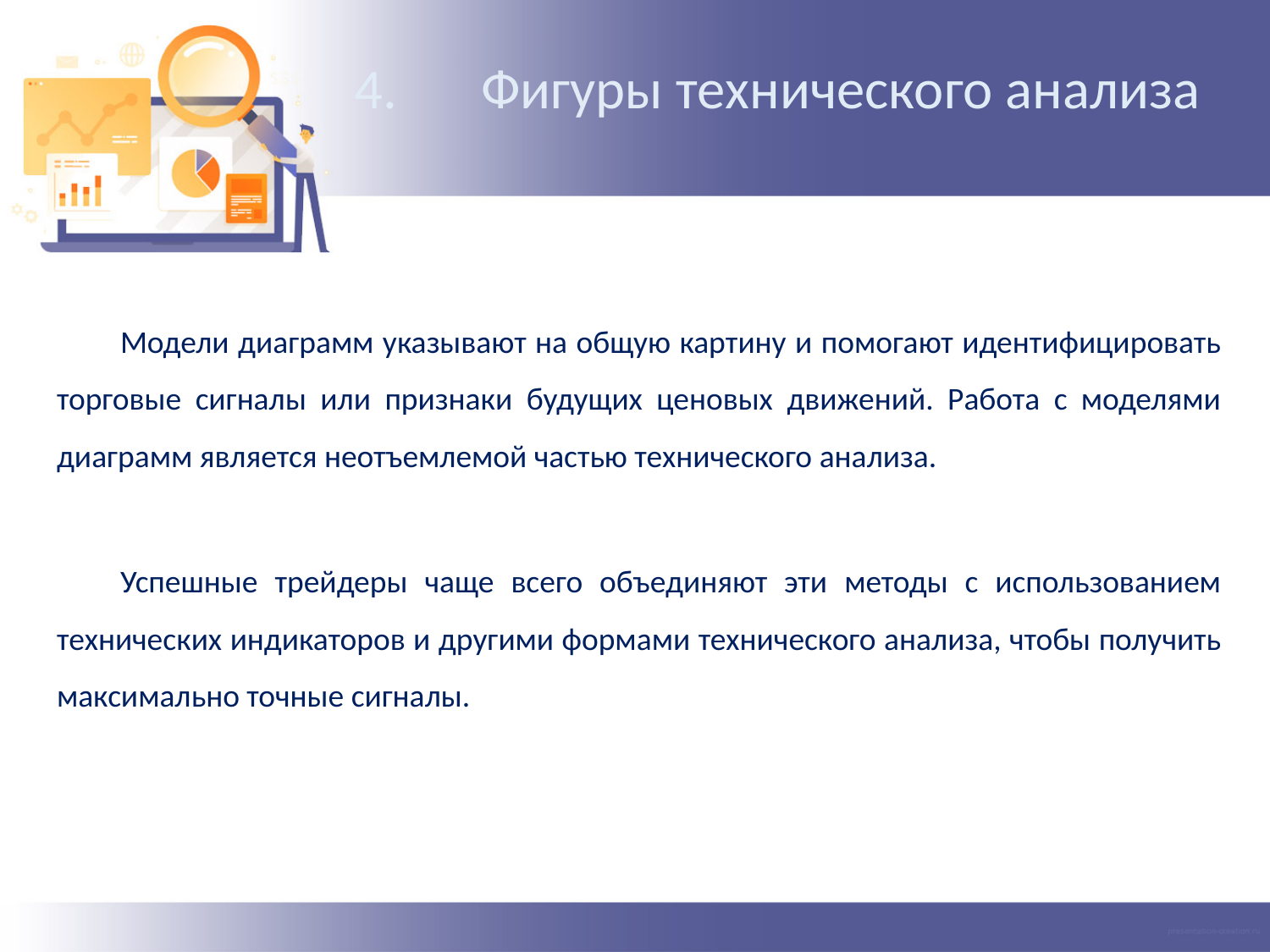

4.	Фигуры технического анализа
Модели диаграмм указывают на общую картину и помогают идентифицировать торговые сигналы или признаки будущих ценовых движений. Работа с моделями диаграмм является неотъемлемой частью технического анализа.
Успешные трейдеры чаще всего объединяют эти методы с использованием технических индикаторов и другими формами технического анализа, чтобы получить максимально точные сигналы.